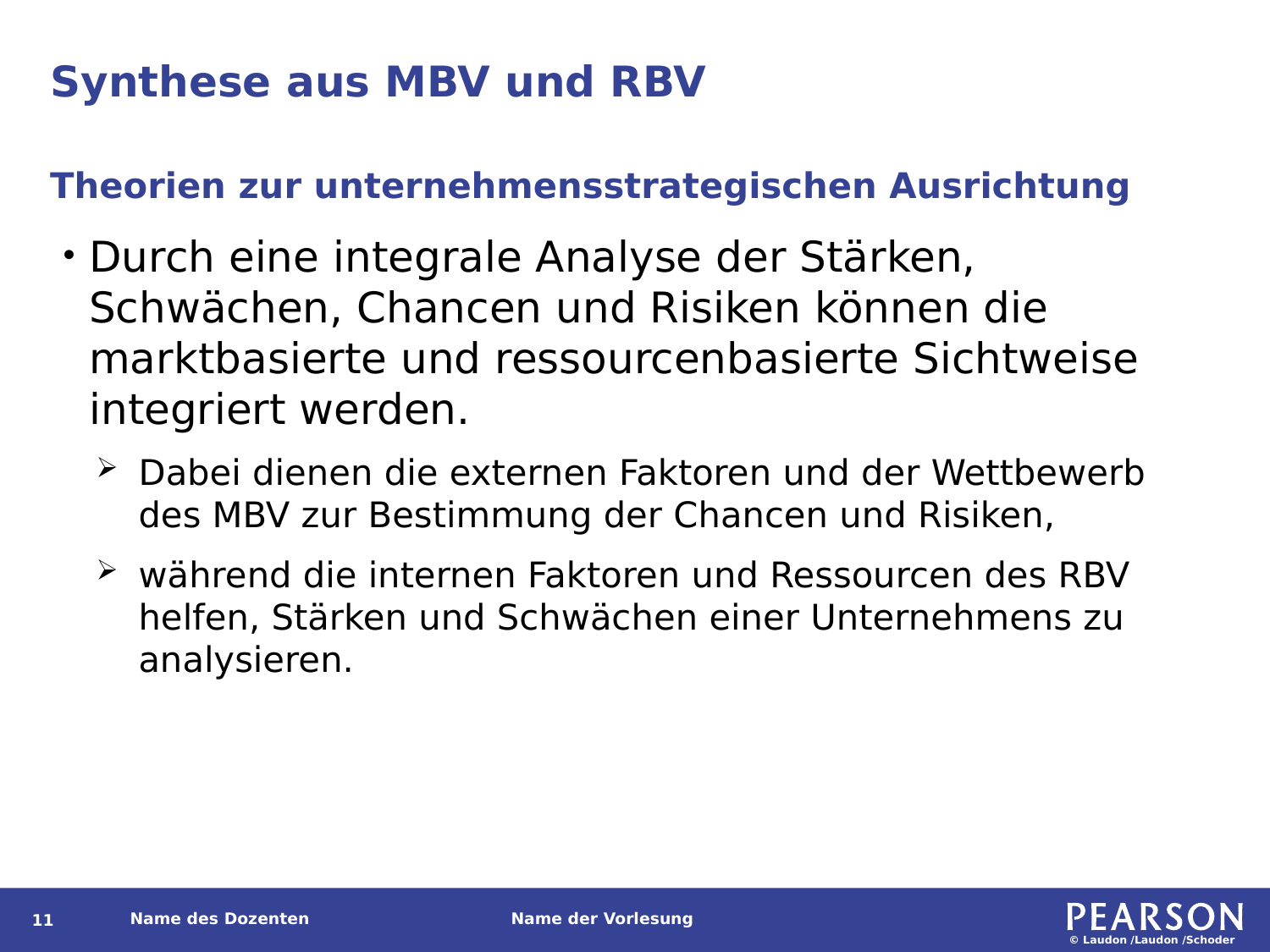

# Synthese aus MBV und RBV
Theorien zur unternehmensstrategischen Ausrichtung
Durch eine integrale Analyse der Stärken, Schwächen, Chancen und Risiken können die marktbasierte und ressourcenbasierte Sichtweise integriert werden.
Dabei dienen die externen Faktoren und der Wettbewerb des MBV zur Bestimmung der Chancen und Risiken,
während die internen Faktoren und Ressourcen des RBV helfen, Stärken und Schwächen einer Unternehmens zu analysieren.
11